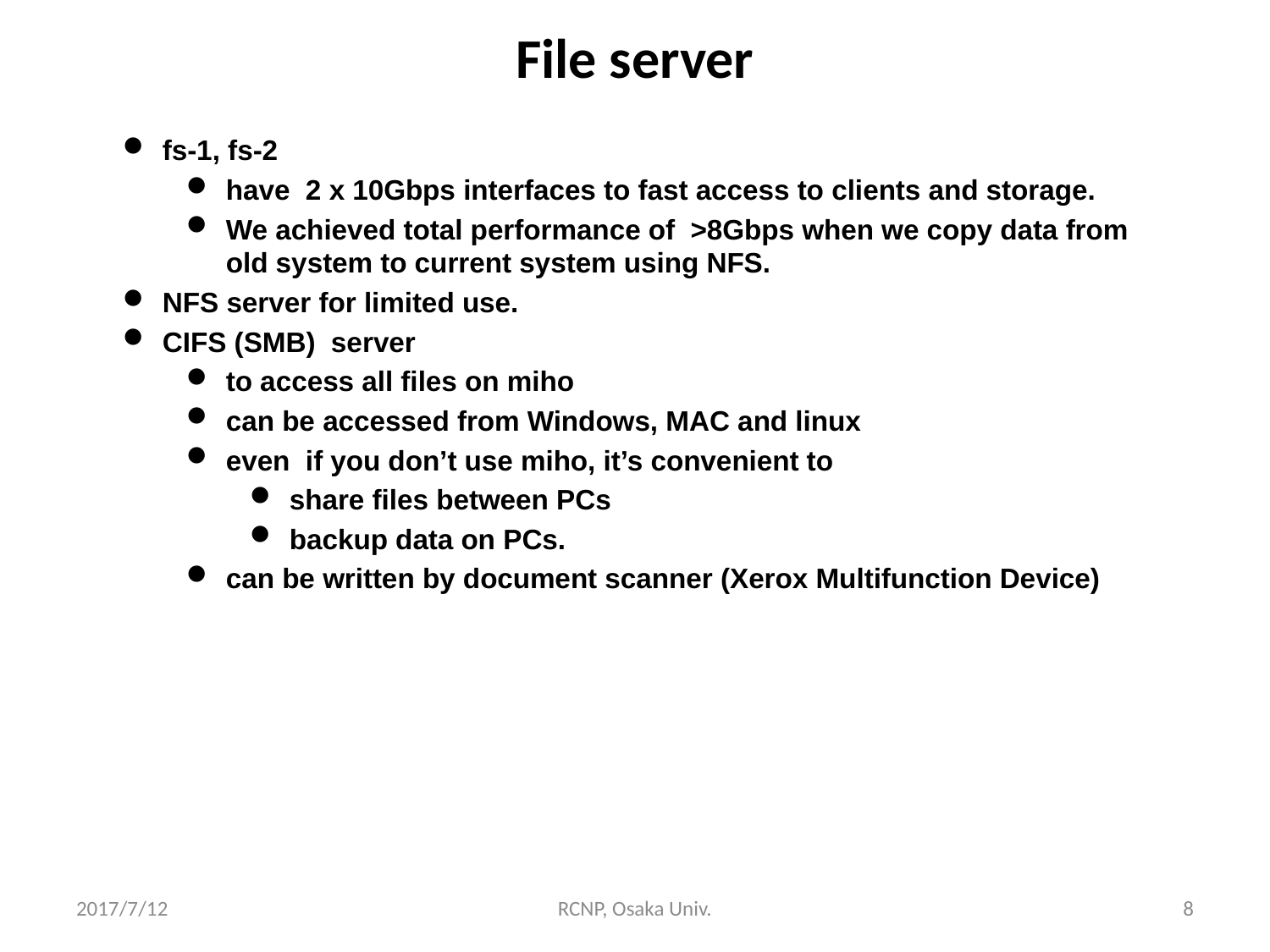

# File server
fs-1, fs-2
have  2 x 10Gbps interfaces to fast access to clients and storage.
We achieved total performance of  >8Gbps when we copy data from old system to current system using NFS.
NFS server for limited use.
CIFS (SMB)  server
to access all files on miho
can be accessed from Windows, MAC and linux
even  if you don’t use miho, it’s convenient to
share files between PCs
backup data on PCs.
can be written by document scanner (Xerox Multifunction Device)

2017/7/12
RCNP, Osaka Univ.
8